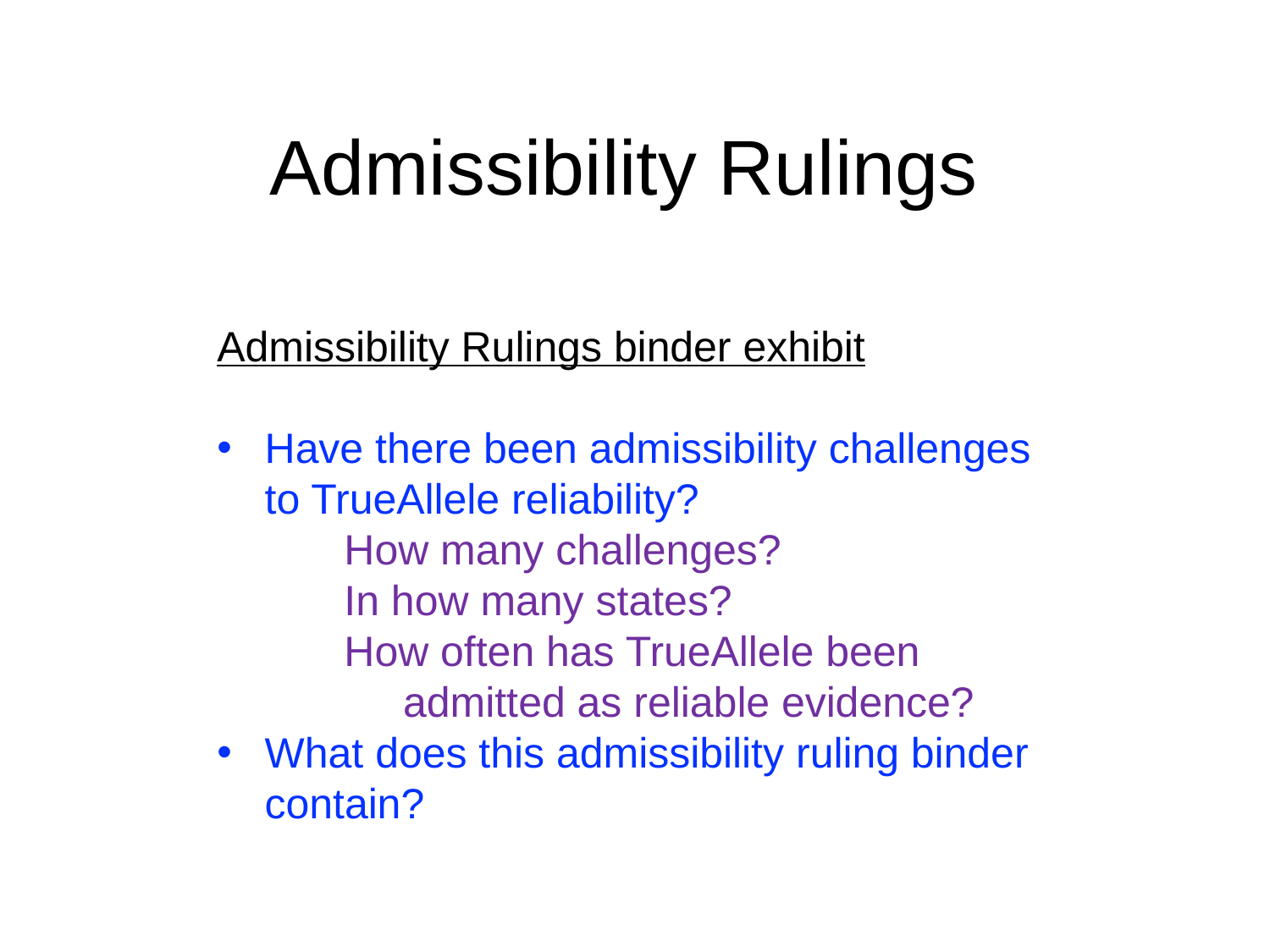

# Admissibility Rulings
Admissibility Rulings binder exhibit

Have there been admissibility challenges to TrueAllele reliability?
	How many challenges?
	In how many states?
	How often has TrueAllele been 		     admitted as reliable evidence?
What does this admissibility ruling binder contain?